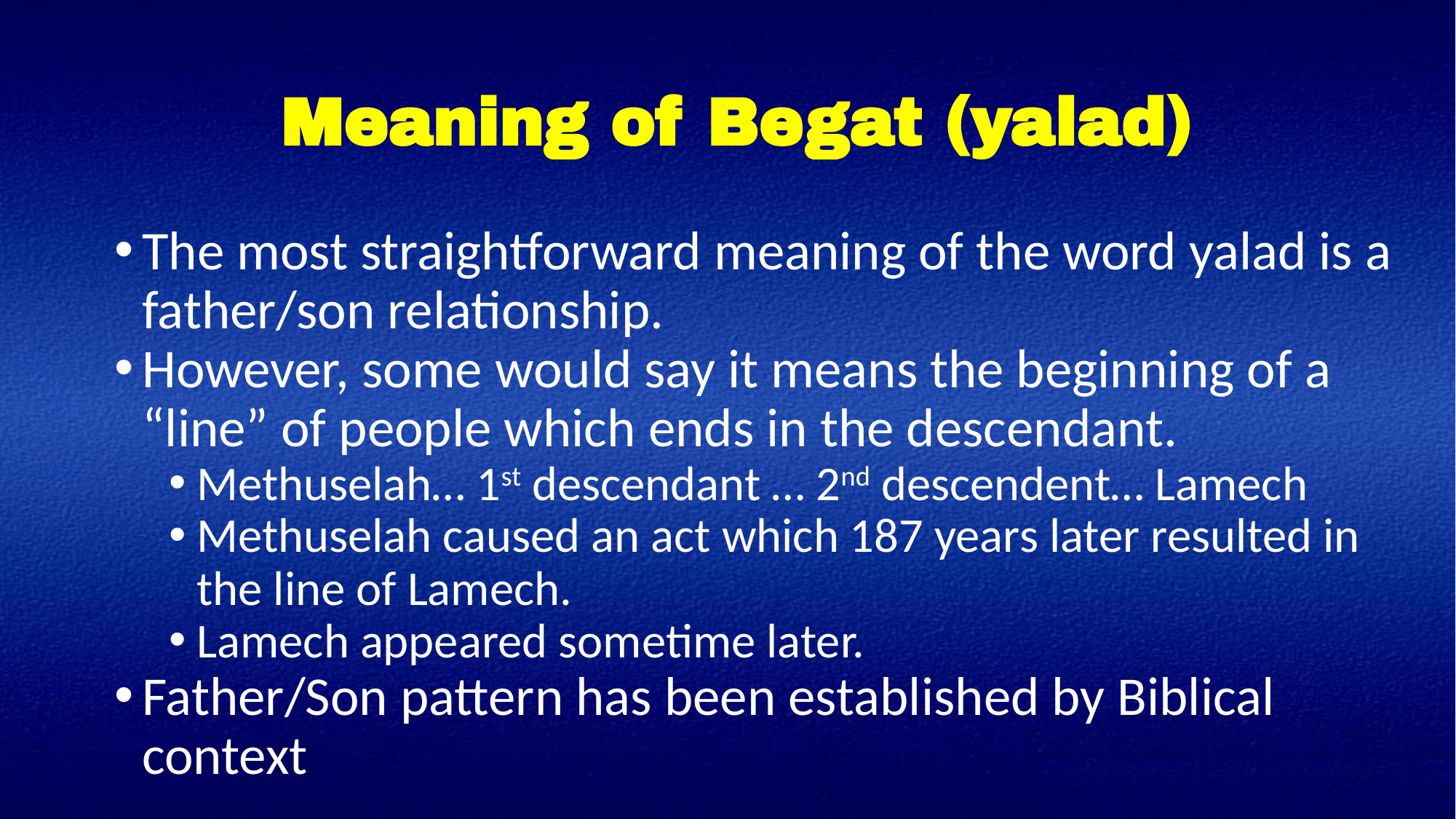

# Meaning of Begat (yalad)
The most straightforward meaning of the word yalad is a father/son relationship.
However, some would say it means the beginning of a “line” of people which ends in the descendant.
Methuselah… 1st descendant … 2nd descendent… Lamech
Methuselah caused an act which 187 years later resulted in the line of Lamech.
Lamech appeared sometime later.
Father/Son pattern has been established by Biblical context